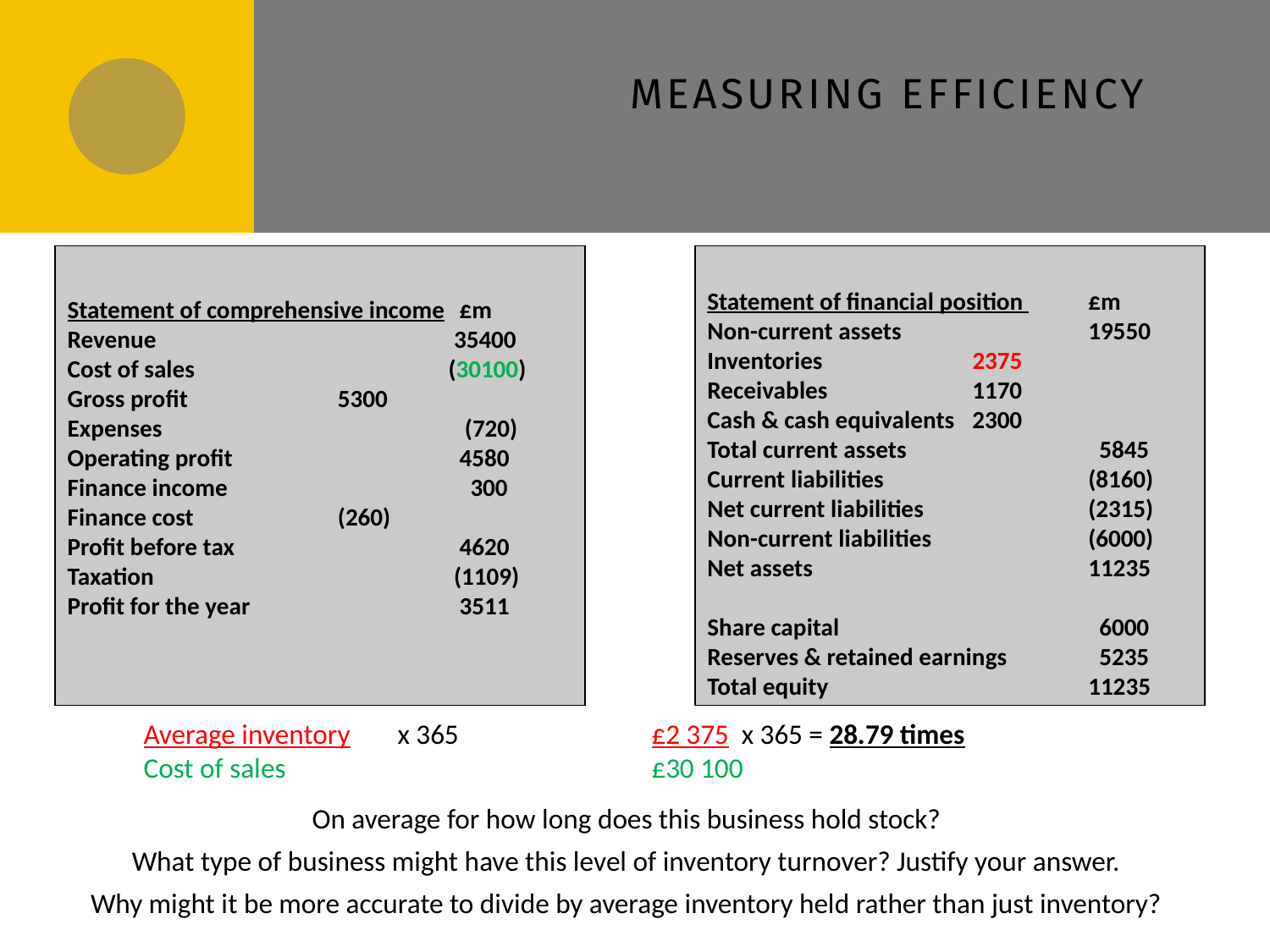

Measuring Efficiency
Statement of comprehensive income	  £m
Revenue			 35400
Cost of sales		(30100)
Gross profit		   5300
Expenses			   (720)
Operating profit		  4580
Finance income		    300
Finance cost		   (260)
Profit before tax		  4620
Taxation			 (1109)
Profit for the year		  3511

Statement of financial position 	£m
Non-current assets		19550
Inventories		  2375
Receivables		  1170
Cash & cash equivalents	  2300
Total current assets		  5845
Current liabilities		(8160)
Net current liabilities		(2315)
Non-current liabilities		(6000)
Net assets			11235

Share capital		  6000
Reserves & retained earnings	  5235
Total equity			11235
Average inventory	x 365		£2 375  x 365 = 28.79 times
Cost of sales		                    £30 100

On average for how long does this business hold stock?

What type of business might have this level of inventory turnover? Justify your answer.

Why might it be more accurate to divide by average inventory held rather than just inventory?